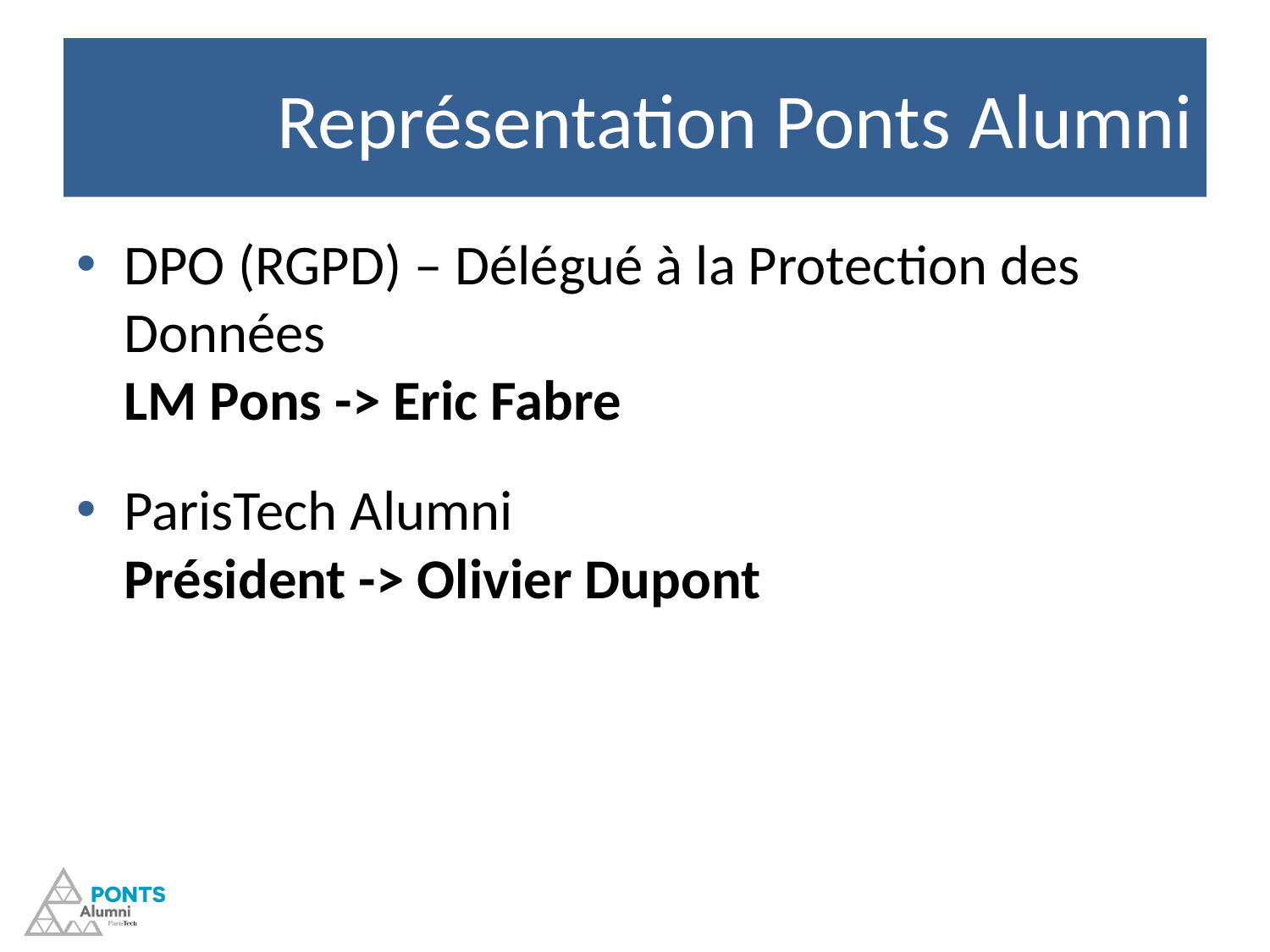

# Représentation Ponts Alumni
DPO (RGPD) – Délégué à la Protection des Données
LM Pons -> Eric Fabre
ParisTech Alumni
Président -> Olivier Dupont